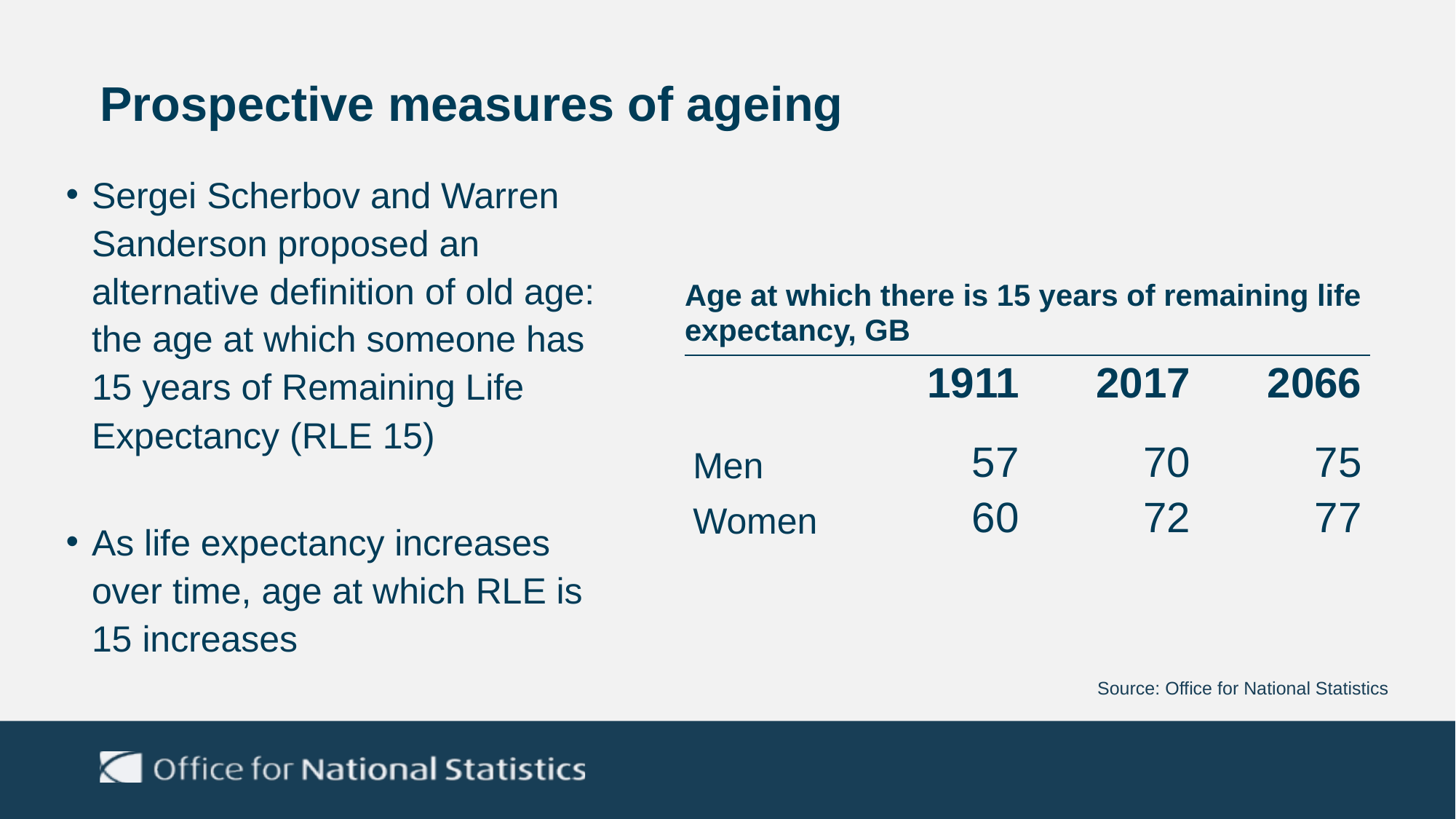

# Prospective measures of ageing
Sergei Scherbov and Warren Sanderson proposed an alternative definition of old age: the age at which someone has 15 years of Remaining Life Expectancy (RLE 15)

As life expectancy increases over time, age at which RLE is 15 increases

Age at which there is 15 years of remaining life expectancy, GB
|  | 1911 | 2017 | 2066 |
| --- | --- | --- | --- |
| Men | 57 | 70 | 75 |
| Women | 60 | 72 | 77 |
|  |  |  |  |
Source: Office for National Statistics